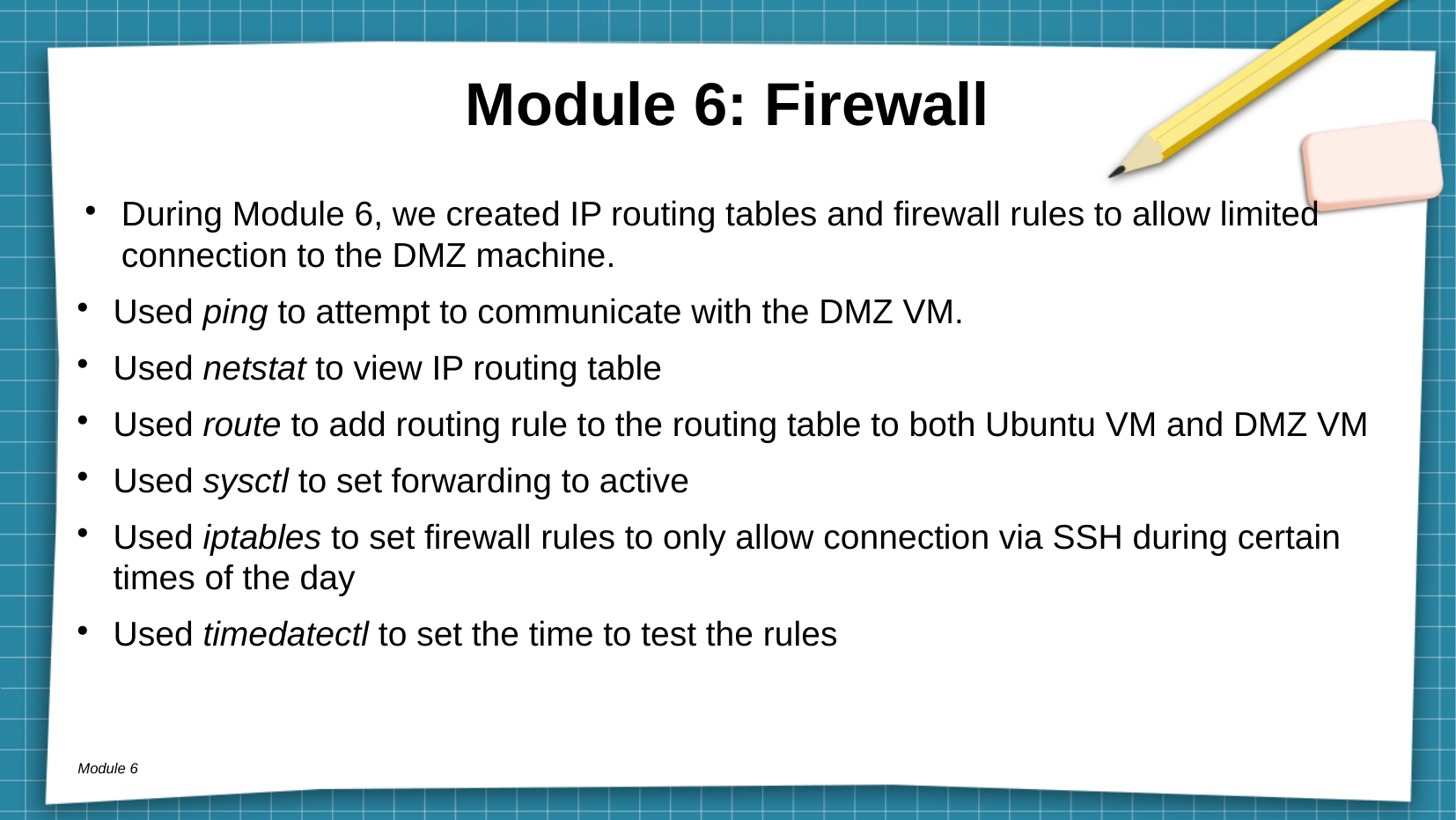

# Module 6: Firewall
During Module 6, we created IP routing tables and firewall rules to allow limited connection to the DMZ machine.
Used ping to attempt to communicate with the DMZ VM.
Used netstat to view IP routing table
Used route to add routing rule to the routing table to both Ubuntu VM and DMZ VM
Used sysctl to set forwarding to active
Used iptables to set firewall rules to only allow connection via SSH during certain times of the day
Used timedatectl to set the time to test the rules
Module 6